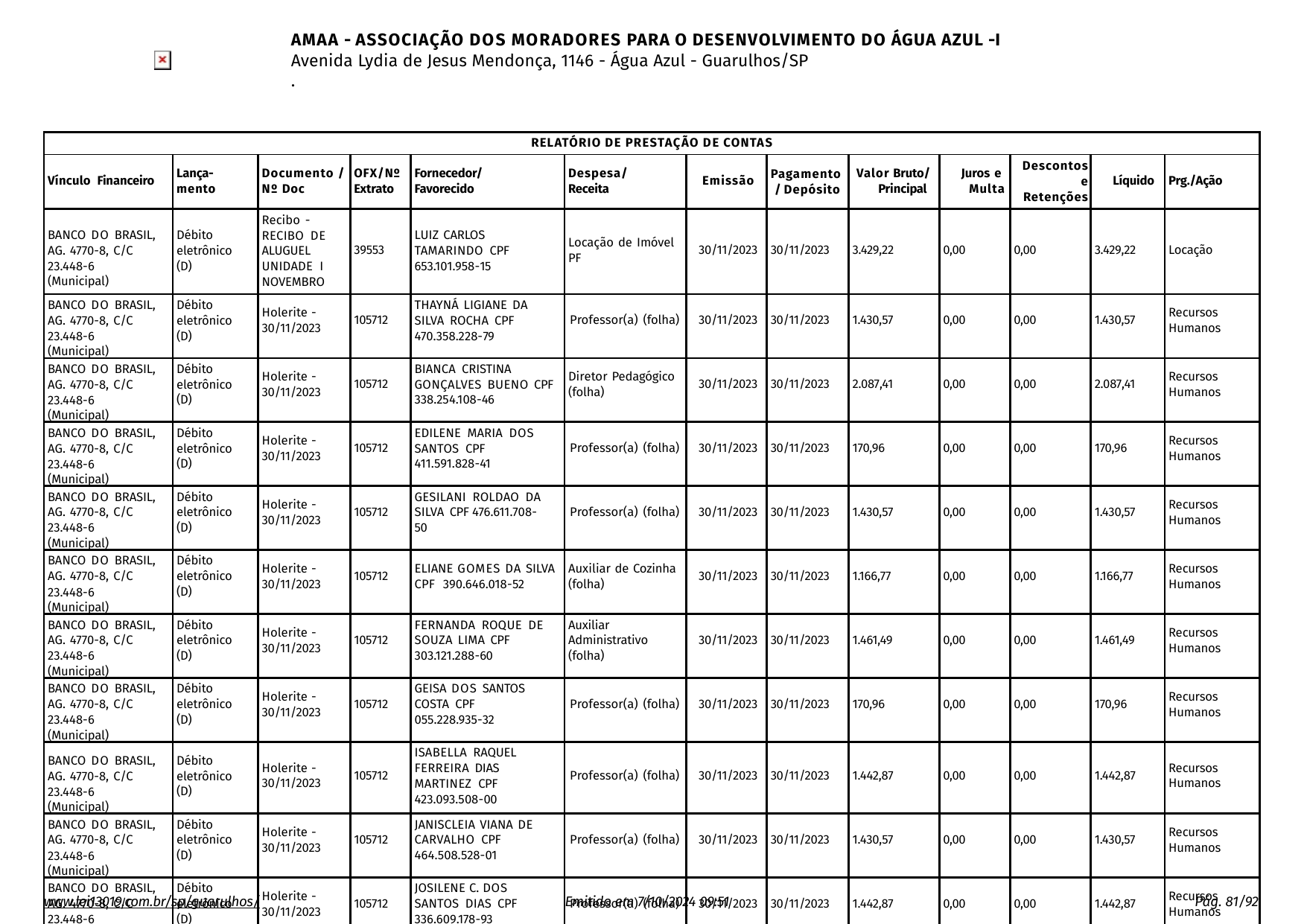

AMAA - ASSOCIAÇÃO DOS MORADORES PARA O DESENVOLVIMENTO DO ÁGUA AZUL -I
Avenida Lydia de Jesus Mendonça, 1146 - Água Azul - Guarulhos/SP
.
| RELATÓRIO DE PRESTAÇÃO DE CONTAS |  |  |  |  |  |  |  |  |  |  |  |  |
| --- | --- | --- | --- | --- | --- | --- | --- | --- | --- | --- | --- | --- |
| Vínculo Financeiro | Lança- mento | Documento / Nº Doc | OFX/Nº Extrato | Fornecedor/ Favorecido | Despesa/ Receita | Emissão | Pagamento / Depósito | Valor Bruto/ Principal | Juros e Multa | Descontos e Retenções | Líquido | Prg./Ação |
| BANCO DO BRASIL, AG. 4770-8, C/C 23.448-6 (Municipal) | Débito eletrônico (D) | Recibo - RECIBO DE ALUGUEL UNIDADE I NOVEMBRO | 39553 | LUIZ CARLOS TAMARINDO CPF 653.101.958-15 | Locação de Imóvel PF | 30/11/2023 | 30/11/2023 | 3.429,22 | 0,00 | 0,00 | 3.429,22 | Locação |
| BANCO DO BRASIL, AG. 4770-8, C/C 23.448-6 (Municipal) | Débito eletrônico (D) | Holerite - 30/11/2023 | 105712 | THAYNÁ LIGIANE DA SILVA ROCHA CPF 470.358.228-79 | Professor(a) (folha) | 30/11/2023 | 30/11/2023 | 1.430,57 | 0,00 | 0,00 | 1.430,57 | Recursos Humanos |
| BANCO DO BRASIL, AG. 4770-8, C/C 23.448-6 (Municipal) | Débito eletrônico (D) | Holerite - 30/11/2023 | 105712 | BIANCA CRISTINA GONÇALVES BUENO CPF 338.254.108-46 | Diretor Pedagógico (folha) | 30/11/2023 | 30/11/2023 | 2.087,41 | 0,00 | 0,00 | 2.087,41 | Recursos Humanos |
| BANCO DO BRASIL, AG. 4770-8, C/C 23.448-6 (Municipal) | Débito eletrônico (D) | Holerite - 30/11/2023 | 105712 | EDILENE MARIA DOS SANTOS CPF 411.591.828-41 | Professor(a) (folha) | 30/11/2023 | 30/11/2023 | 170,96 | 0,00 | 0,00 | 170,96 | Recursos Humanos |
| BANCO DO BRASIL, AG. 4770-8, C/C 23.448-6 (Municipal) | Débito eletrônico (D) | Holerite - 30/11/2023 | 105712 | GESILANI ROLDAO DA SILVA CPF 476.611.708-50 | Professor(a) (folha) | 30/11/2023 | 30/11/2023 | 1.430,57 | 0,00 | 0,00 | 1.430,57 | Recursos Humanos |
| BANCO DO BRASIL, AG. 4770-8, C/C 23.448-6 (Municipal) | Débito eletrônico (D) | Holerite - 30/11/2023 | 105712 | ELIANE GOMES DA SILVA CPF 390.646.018-52 | Auxiliar de Cozinha (folha) | 30/11/2023 | 30/11/2023 | 1.166,77 | 0,00 | 0,00 | 1.166,77 | Recursos Humanos |
| BANCO DO BRASIL, AG. 4770-8, C/C 23.448-6 (Municipal) | Débito eletrônico (D) | Holerite - 30/11/2023 | 105712 | FERNANDA ROQUE DE SOUZA LIMA CPF 303.121.288-60 | Auxiliar Administrativo (folha) | 30/11/2023 | 30/11/2023 | 1.461,49 | 0,00 | 0,00 | 1.461,49 | Recursos Humanos |
| BANCO DO BRASIL, AG. 4770-8, C/C 23.448-6 (Municipal) | Débito eletrônico (D) | Holerite - 30/11/2023 | 105712 | GEISA DOS SANTOS COSTA CPF 055.228.935-32 | Professor(a) (folha) | 30/11/2023 | 30/11/2023 | 170,96 | 0,00 | 0,00 | 170,96 | Recursos Humanos |
| BANCO DO BRASIL, AG. 4770-8, C/C 23.448-6 (Municipal) | Débito eletrônico (D) | Holerite - 30/11/2023 | 105712 | ISABELLA RAQUEL FERREIRA DIAS MARTINEZ CPF 423.093.508-00 | Professor(a) (folha) | 30/11/2023 | 30/11/2023 | 1.442,87 | 0,00 | 0,00 | 1.442,87 | Recursos Humanos |
| BANCO DO BRASIL, AG. 4770-8, C/C 23.448-6 (Municipal) | Débito eletrônico (D) | Holerite - 30/11/2023 | 105712 | JANISCLEIA VIANA DE CARVALHO CPF 464.508.528-01 | Professor(a) (folha) | 30/11/2023 | 30/11/2023 | 1.430,57 | 0,00 | 0,00 | 1.430,57 | Recursos Humanos |
| BANCO DO BRASIL, AG. 4770-8, C/C 23.448-6 (Municipal) | Débito eletrônico (D) | Holerite - 30/11/2023 | 105712 | JOSILENE C. DOS SANTOS DIAS CPF 336.609.178-93 | Professor(a) (folha) | 30/11/2023 | 30/11/2023 | 1.442,87 | 0,00 | 0,00 | 1.442,87 | Recursos Humanos |
www.lei13019.com.br/sp/guarulhos/
Emitido em 7/10/2024 09:51
Pág. 81/92